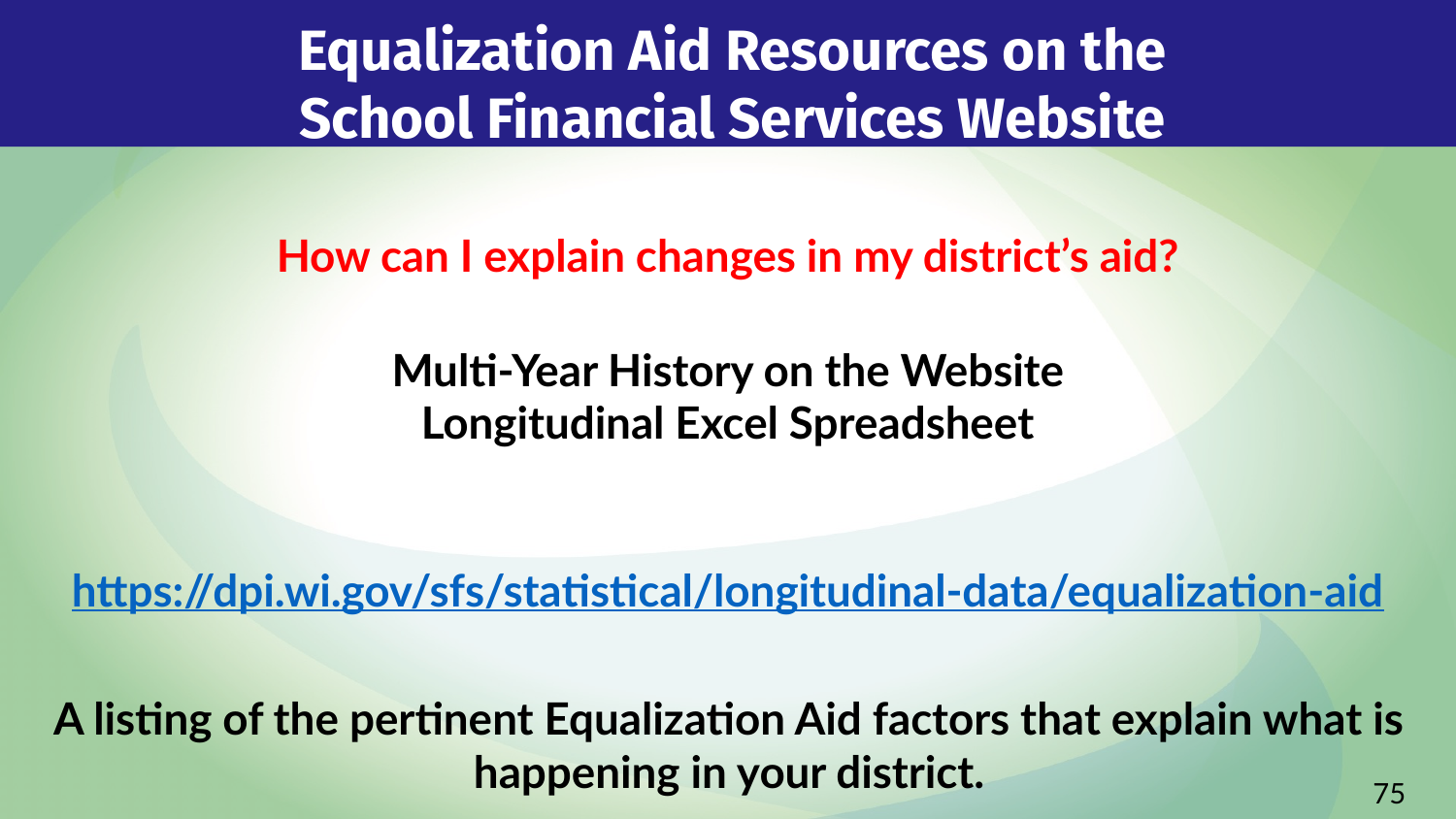

Equalization Aid Resources on the School Financial Services Website
How can I explain changes in my district’s aid?
Multi-Year History on the Website
Longitudinal Excel Spreadsheet

https://dpi.wi.gov/sfs/statistical/longitudinal-data/equalization-aid
A listing of the pertinent Equalization Aid factors that explain what is happening in your district.
75